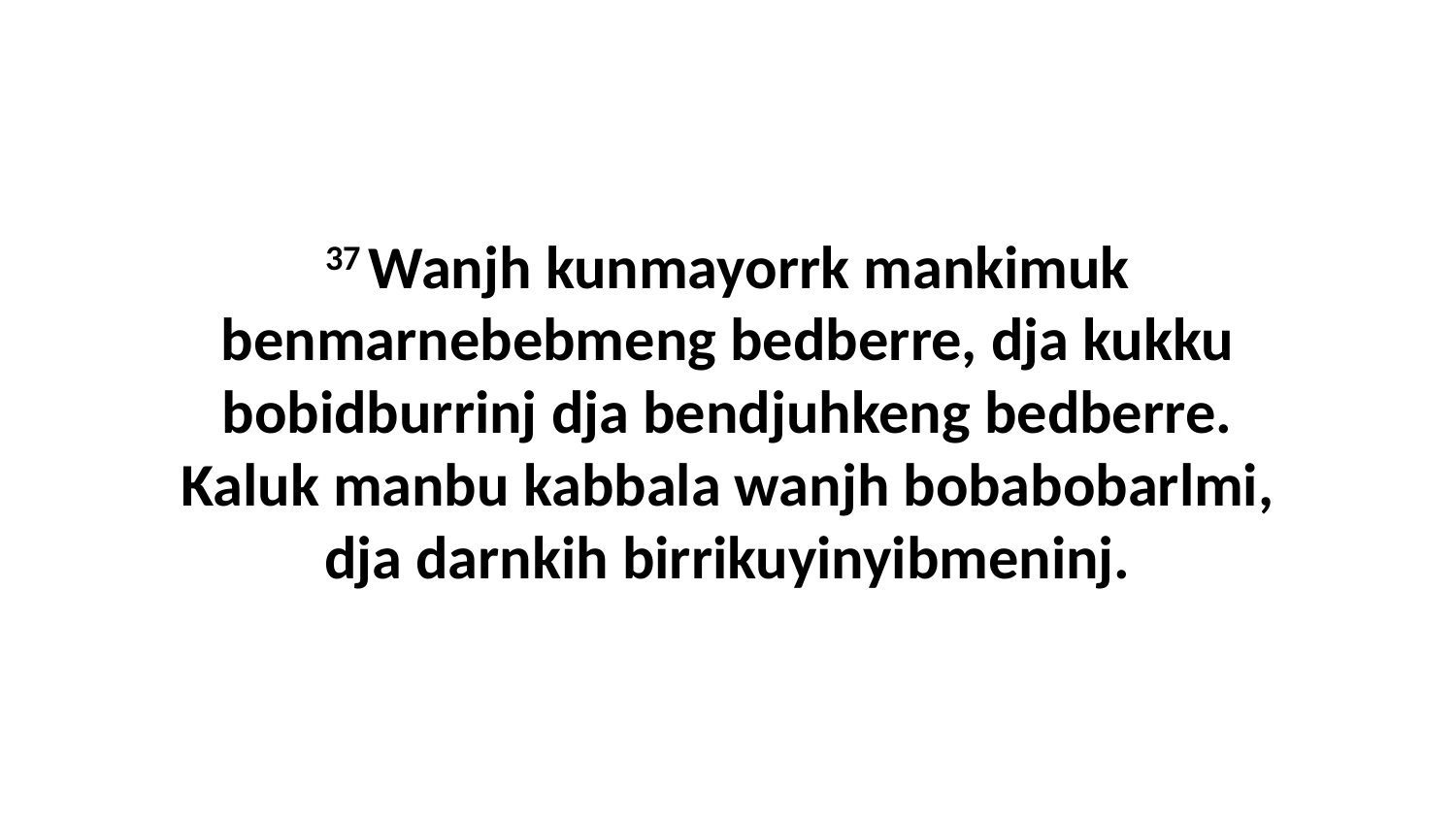

37 Wanjh kunmayorrk mankimuk benmarnebebmeng bedberre, dja kukku bobidburrinj dja bendjuhkeng bedberre. Kaluk manbu kabbala wanjh bobabobarlmi, dja darnkih birrikuyinyibmeninj.